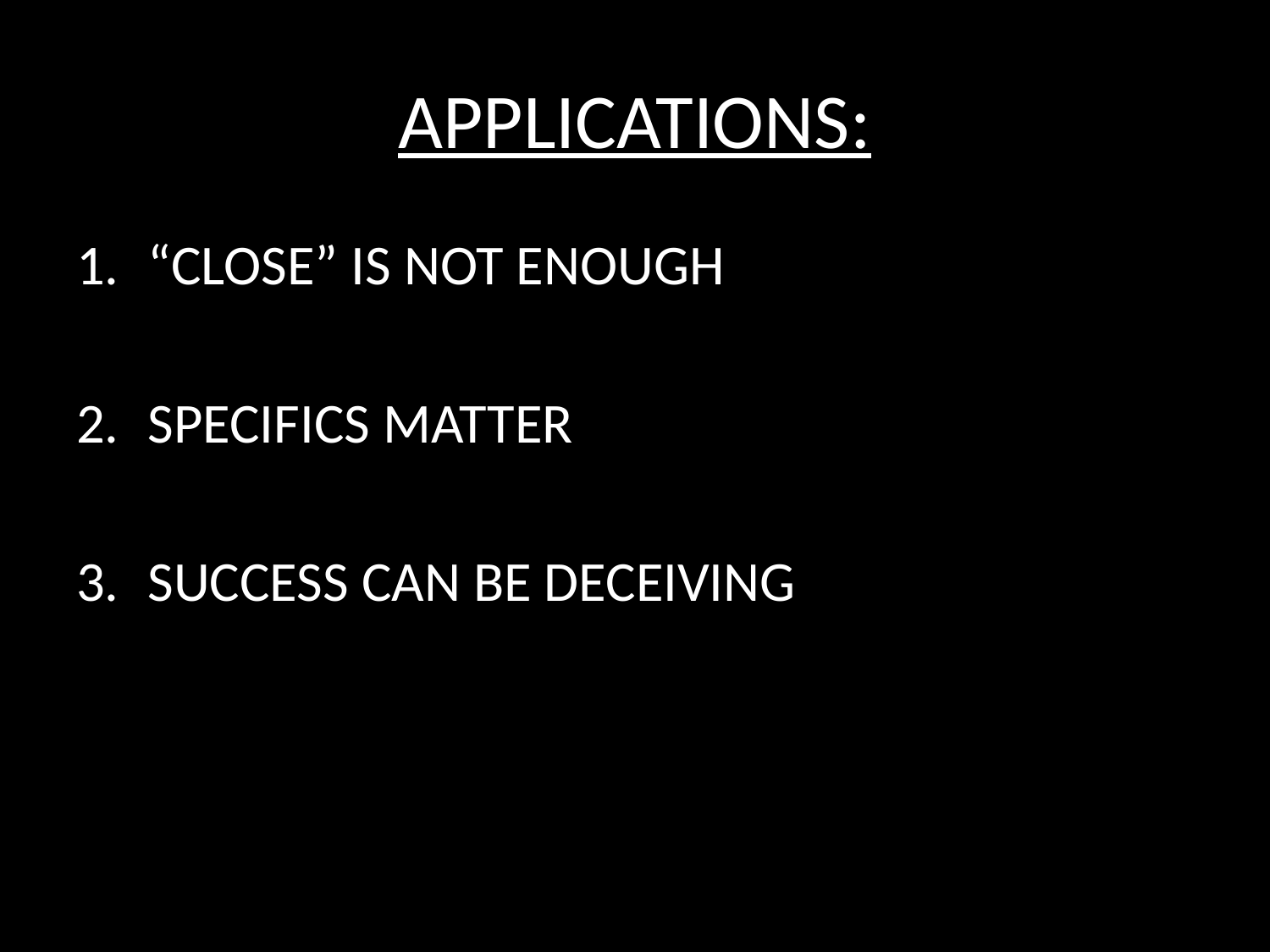

# APPLICATIONS:
“CLOSE” IS NOT ENOUGH

SPECIFICS MATTER

SUCCESS CAN BE DECEIVING